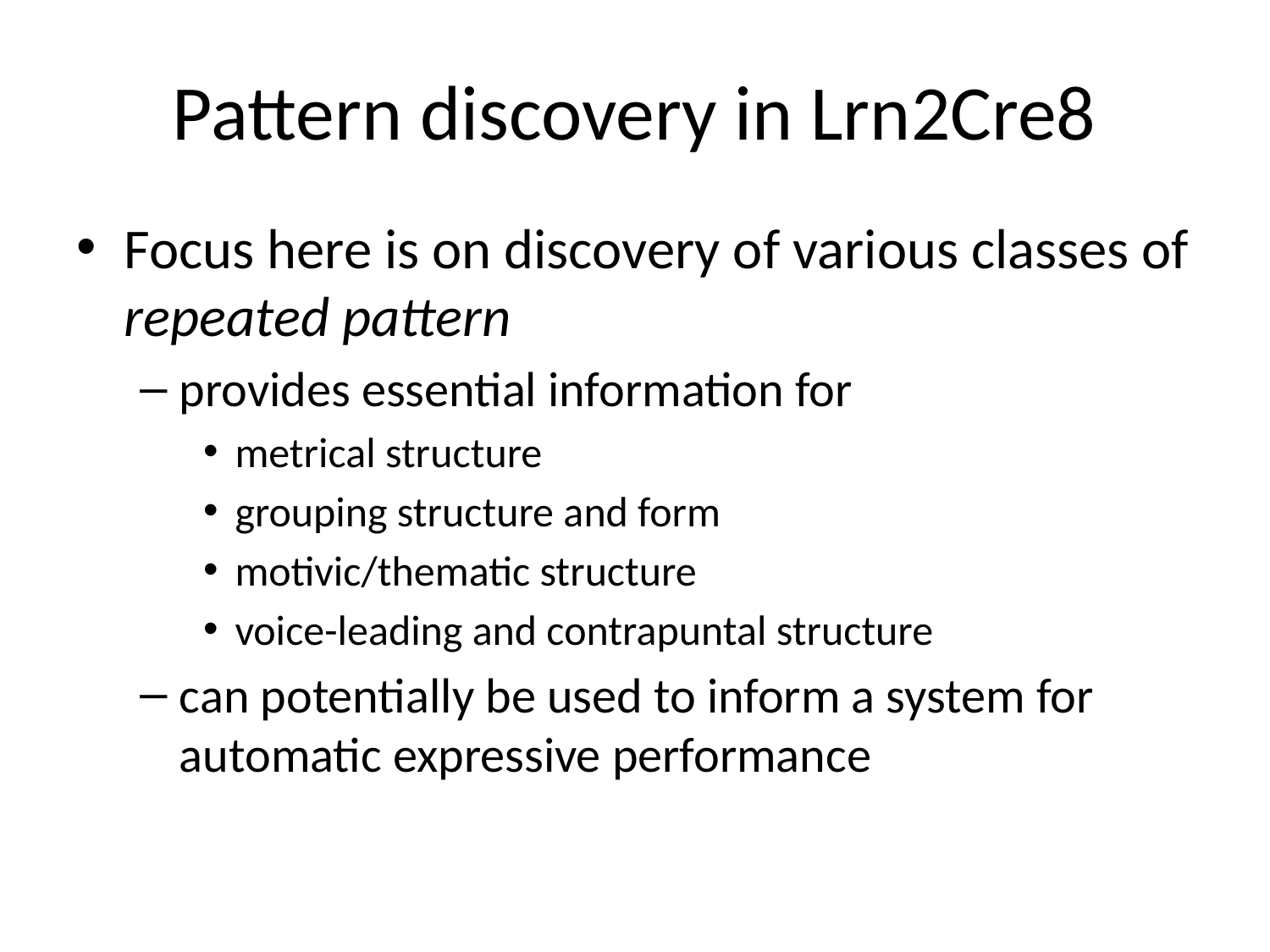

# Pattern discovery in Lrn2Cre8
Focus here is on discovery of various classes of repeated pattern
provides essential information for
metrical structure
grouping structure and form
motivic/thematic structure
voice-leading and contrapuntal structure
can potentially be used to inform a system for automatic expressive performance